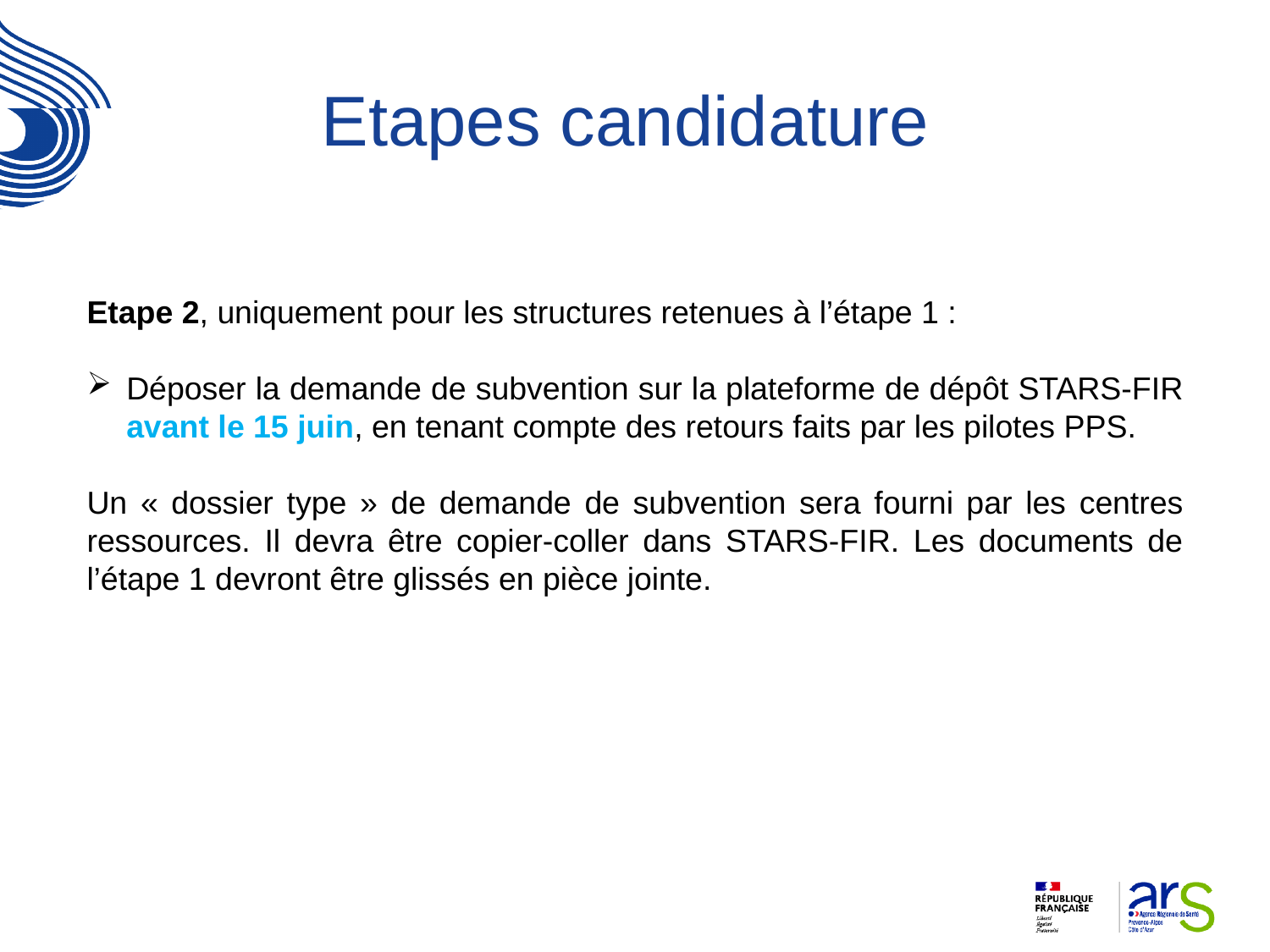

# Etapes candidature
Etape 2, uniquement pour les structures retenues à l’étape 1 :

Déposer la demande de subvention sur la plateforme de dépôt STARS-FIR avant le 15 juin, en tenant compte des retours faits par les pilotes PPS.

Un « dossier type » de demande de subvention sera fourni par les centres ressources. Il devra être copier-coller dans STARS-FIR. Les documents de l’étape 1 devront être glissés en pièce jointe.